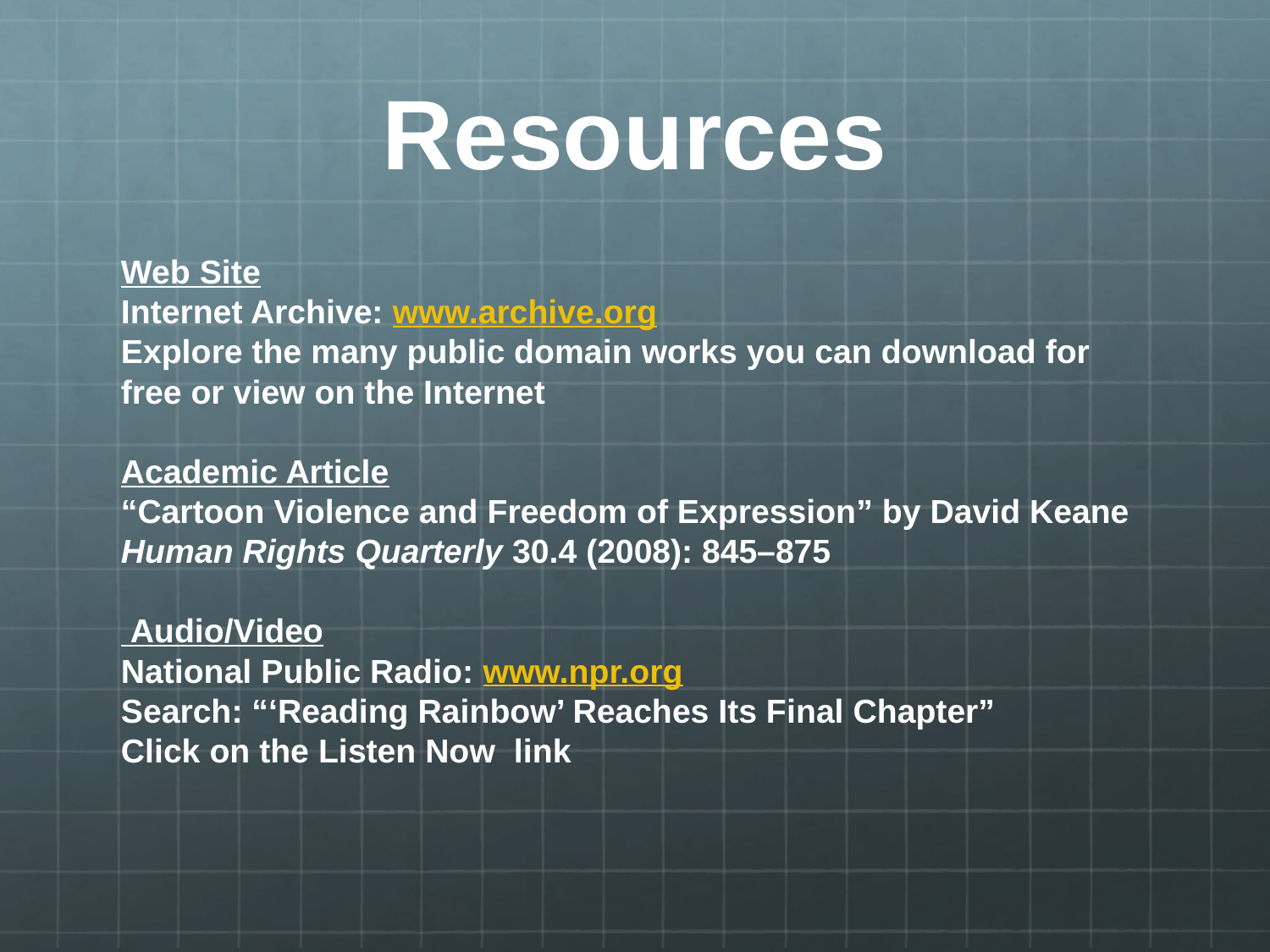

# Resources
Web Site
Internet Archive: www.archive.org
Explore the many public domain works you can download for free or view on the Internet

Academic Article
“Cartoon Violence and Freedom of Expression” by David Keane
Human Rights Quarterly 30.4 (2008): 845–875

 Audio/Video
National Public Radio: www.npr.org
Search: “‘Reading Rainbow’ Reaches Its Final Chapter”
Click on the Listen Now  link